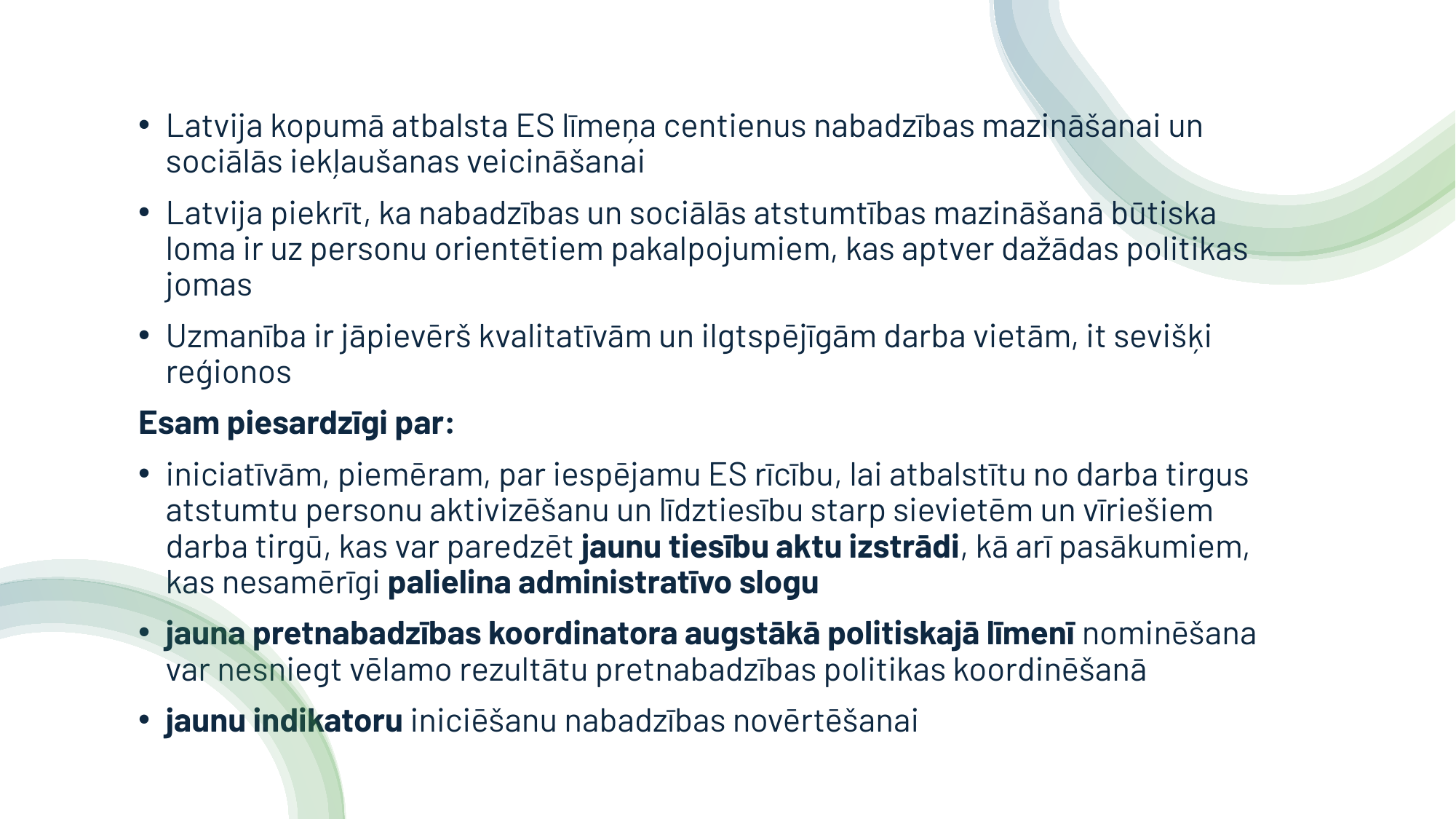

Latvija kopumā atbalsta ES līmeņa centienus nabadzības mazināšanai un sociālās iekļaušanas veicināšanai
Latvija piekrīt, ka nabadzības un sociālās atstumtības mazināšanā būtiska loma ir uz personu orientētiem pakalpojumiem, kas aptver dažādas politikas jomas
Uzmanība ir jāpievērš kvalitatīvām un ilgtspējīgām darba vietām, it sevišķi reģionos
Esam piesardzīgi par:
iniciatīvām, piemēram, par iespējamu ES rīcību, lai atbalstītu no darba tirgus atstumtu personu aktivizēšanu un līdztiesību starp sievietēm un vīriešiem darba tirgū, kas var paredzēt jaunu tiesību aktu izstrādi, kā arī pasākumiem, kas nesamērīgi palielina administratīvo slogu
jauna pretnabadzības koordinatora augstākā politiskajā līmenī nominēšana var nesniegt vēlamo rezultātu pretnabadzības politikas koordinēšanā
jaunu indikatoru iniciēšanu nabadzības novērtēšanai